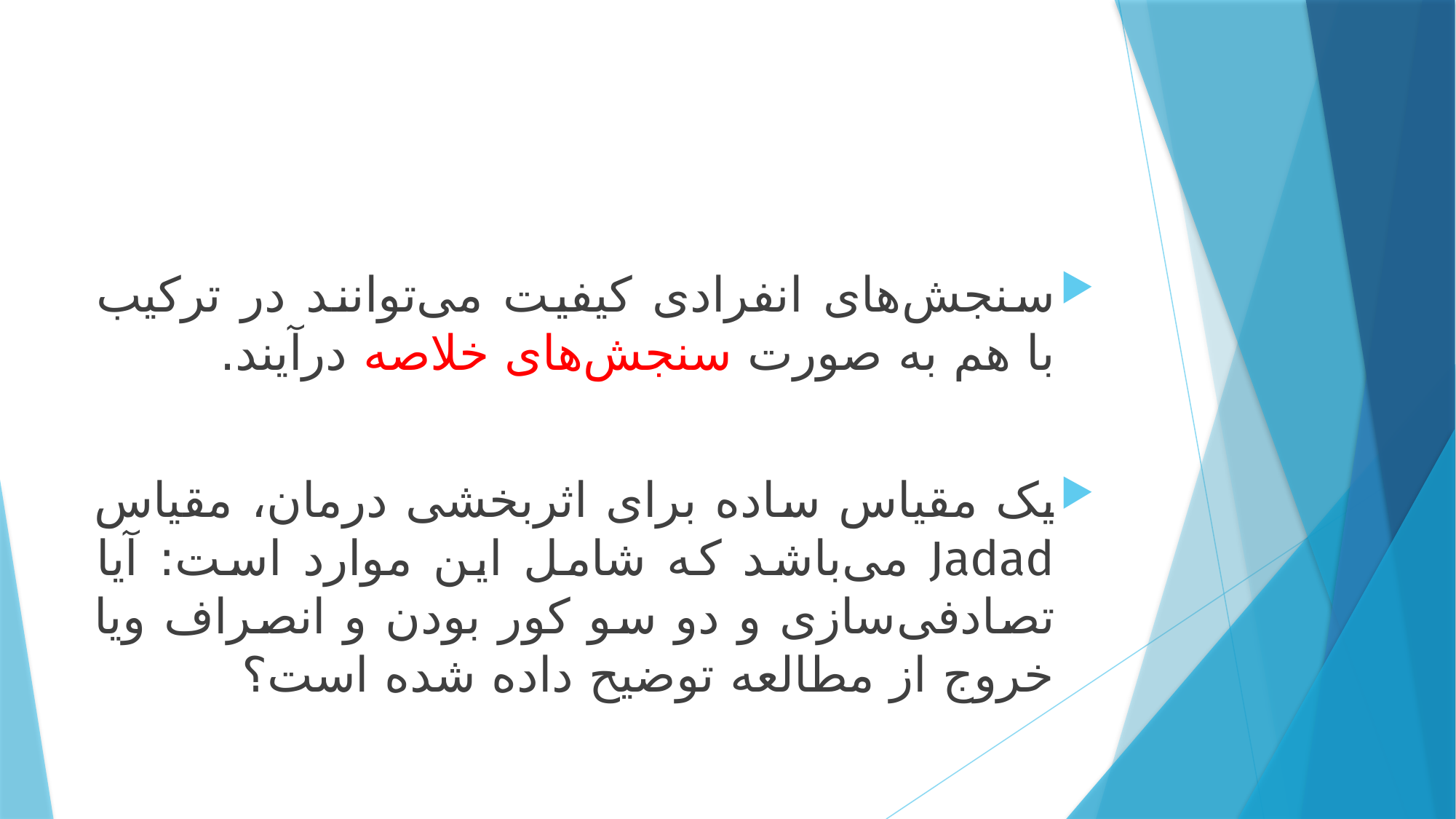

#
سنجش‌های انفرادی کیفیت می‌توانند در ترکیب با هم به صورت سنجش‌های خلاصه درآیند.

یک مقیاس ساده برای اثربخشی درمان، مقیاس Jadad می‌باشد که شامل این موارد است: آیا تصادفی‌سازی و دو سو کور بودن و انصراف ویا خروج از مطالعه توضیح داده شده است؟